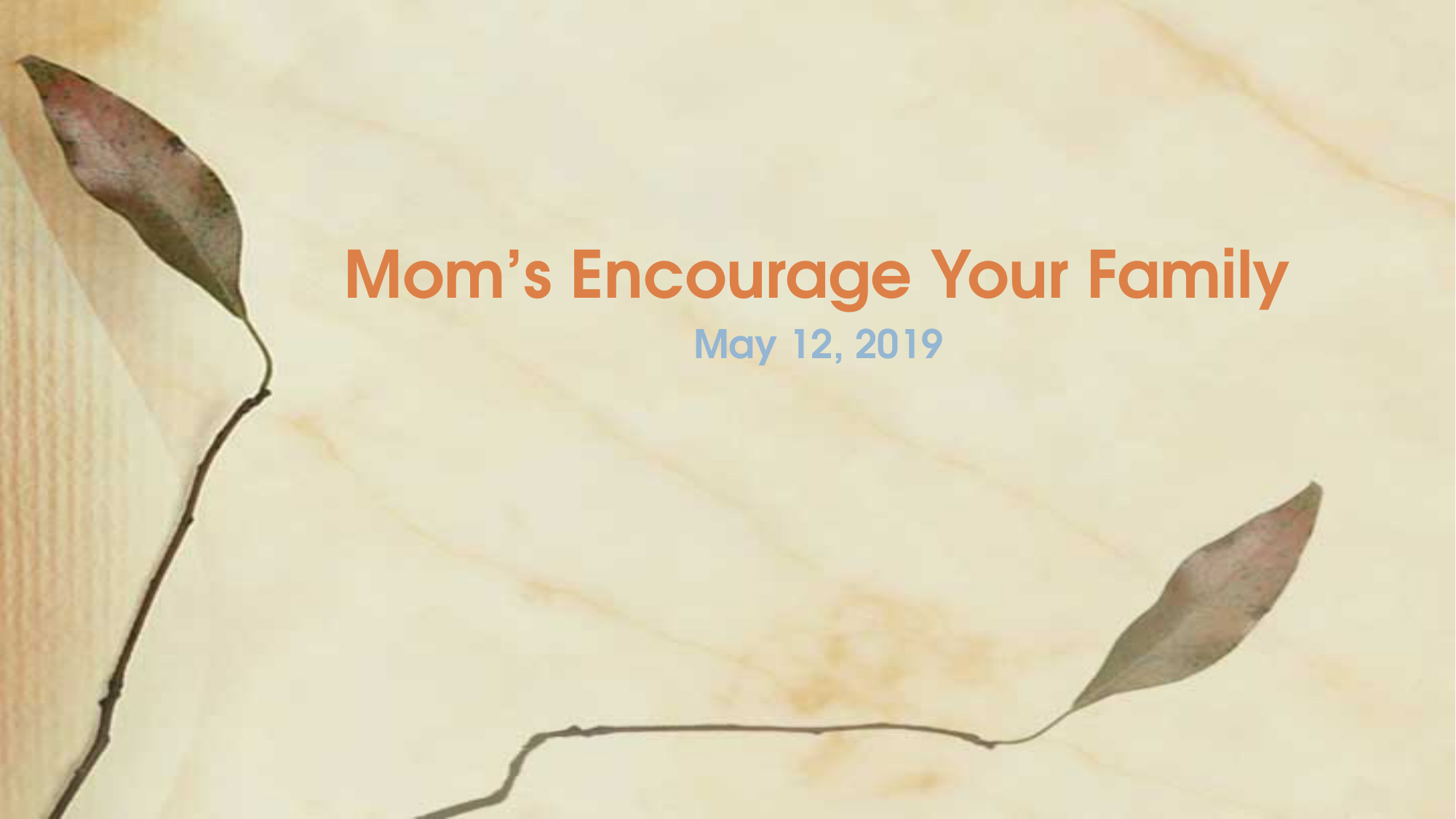

# Mom’s Encourage Your Family
May 12, 2019